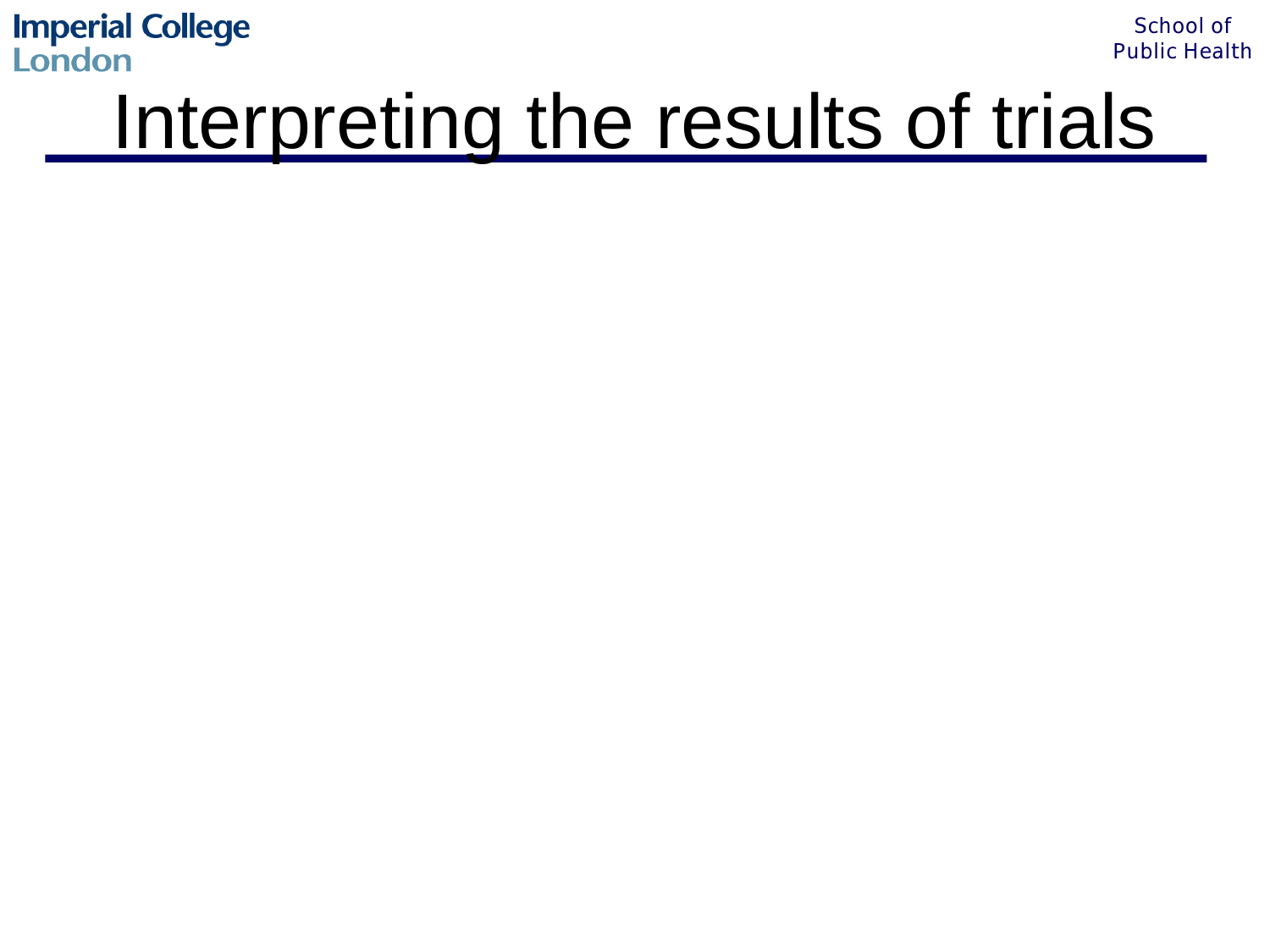

# Interpreting the results of trials
The outcome expressed as
Relative risk reduction (or hazard ratio, odds ratio)
Absolute risk reduction
Number needed to treat